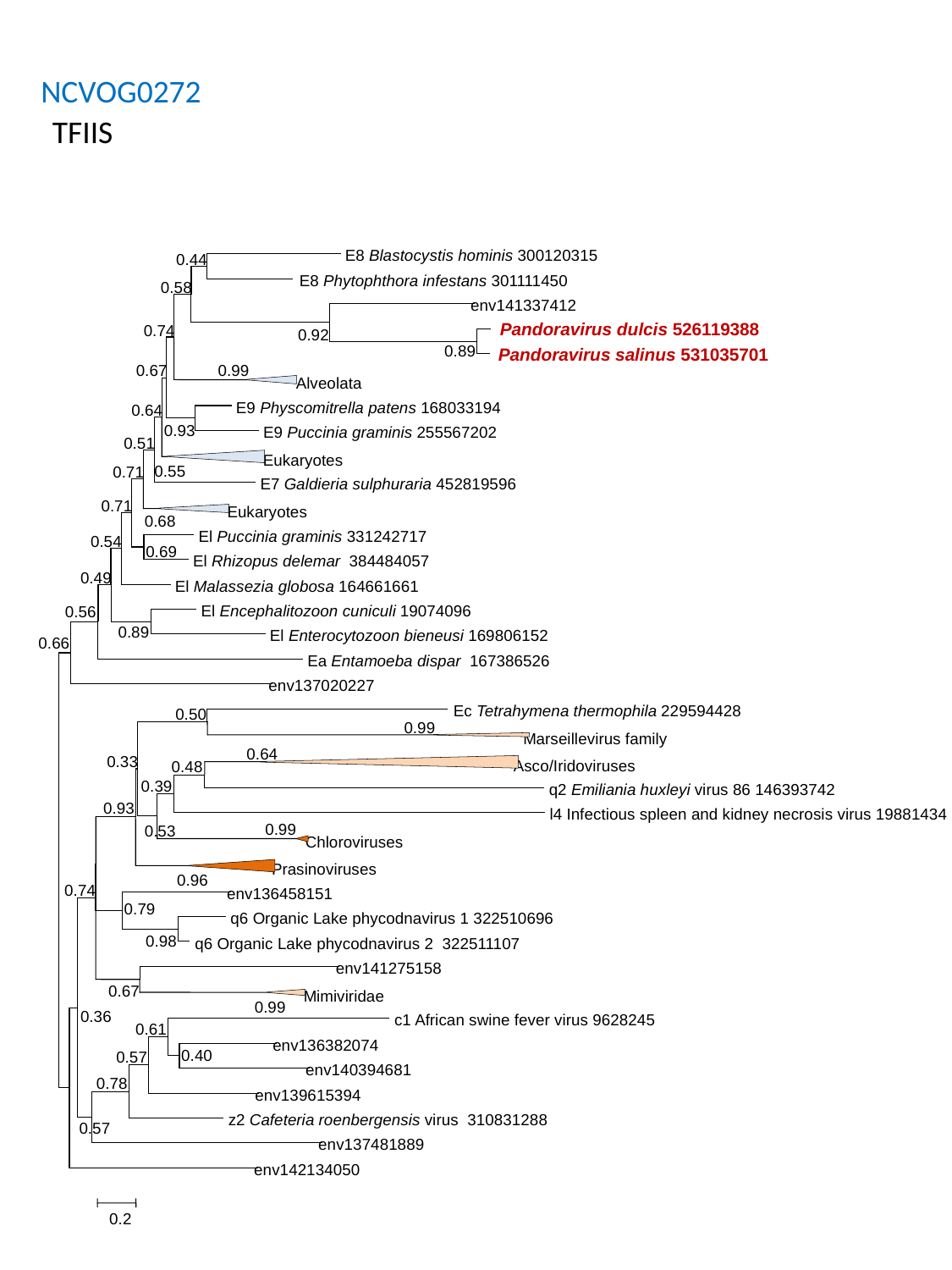

NCVOG0272
TFIIS
 E8 Blastocystis hominis 300120315
0.44

 E8 Phytophthora infestans 301111450
0.58

 env141337412

 Pandoravirus dulcis 526119388
0.74

0.92

0.89

 Pandoravirus salinus 531035701
0.99
0.67
 Alveolata

 E9 Physcomitrella patens 168033194
0.64

0.93
 E9 Puccinia graminis 255567202
0.51

 Eukaryotes

0.55
0.71
 E7 Galdieria sulphuraria 452819596

0.71
 Eukaryotes

0.68

 El Puccinia graminis 331242717
0.54

0.69

 El Rhizopus delemar  384484057
0.49
 El Malassezia globosa 164661661

 El Encephalitozoon cuniculi 19074096
0.56

0.89

 El Enterocytozoon bieneusi 169806152
0.66
 Ea Entamoeba dispar  167386526

 env137020227
 Ec Tetrahymena thermophila 229594428
0.50

0.99

 Marseillevirus family

0.64
0.33
 Asco/Iridoviruses

0.48

0.39
 q2 Emiliania huxleyi virus 86 146393742

0.93
 l4 Infectious spleen and kidney necrosis virus 19881434

0.99
0.53
 Chloroviruses

 Prasinoviruses

0.96

0.74
 env136458151

0.79

 q6 Organic Lake phycodnavirus 1 322510696

0.98
 q6 Organic Lake phycodnavirus 2  322511107
 env141275158

0.67
 Mimiviridae

0.99
0.36

 c1 African swine fever virus 9628245

0.61
 env136382074

0.40
0.57

 env140394681

0.78
 env139615394

 z2 Cafeteria roenbergensis virus  310831288

0.57
 env137481889
 env142134050

0.2